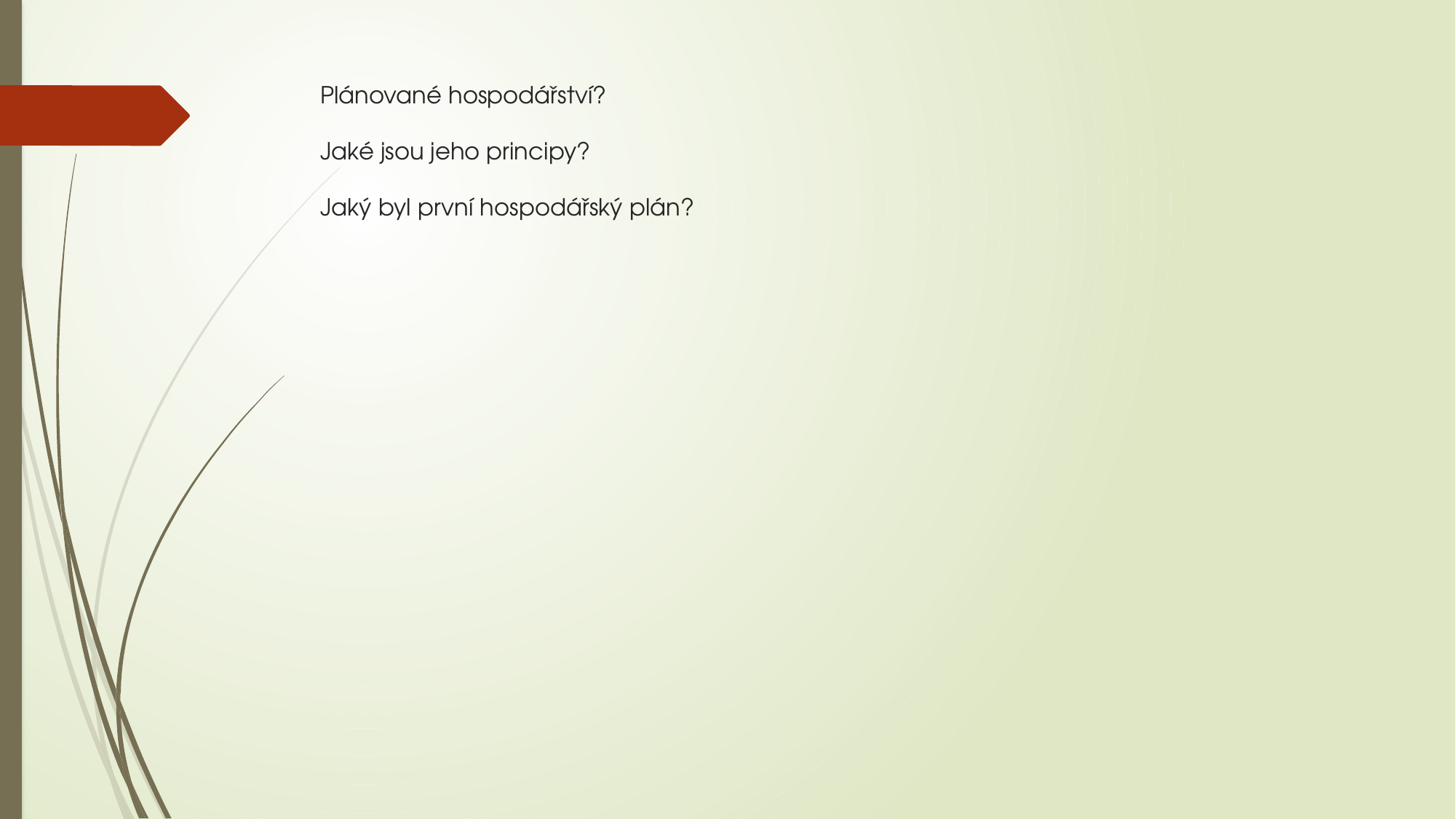

# Plánované hospodářství? Jaké jsou jeho principy? Jaký byl první hospodářský plán?